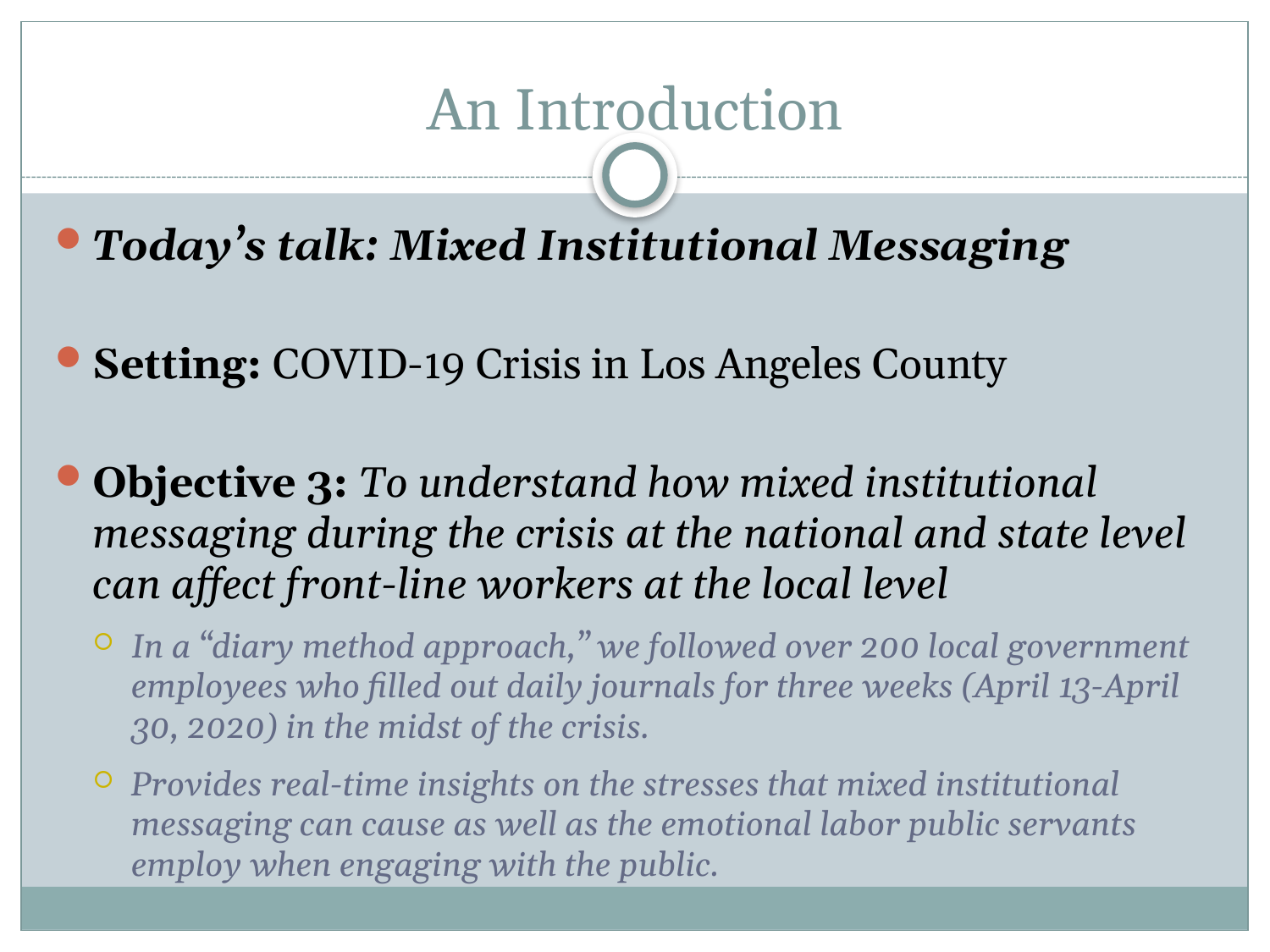

# An Introduction
Today’s talk: Mixed Institutional Messaging

Setting: COVID-19 Crisis in Los Angeles County

Objective 3: To understand how mixed institutional messaging during the crisis at the national and state level can affect front-line workers at the local level
In a “diary method approach,” we followed over 200 local government employees who filled out daily journals for three weeks (April 13-April 30, 2020) in the midst of the crisis.
Provides real-time insights on the stresses that mixed institutional messaging can cause as well as the emotional labor public servants employ when engaging with the public.